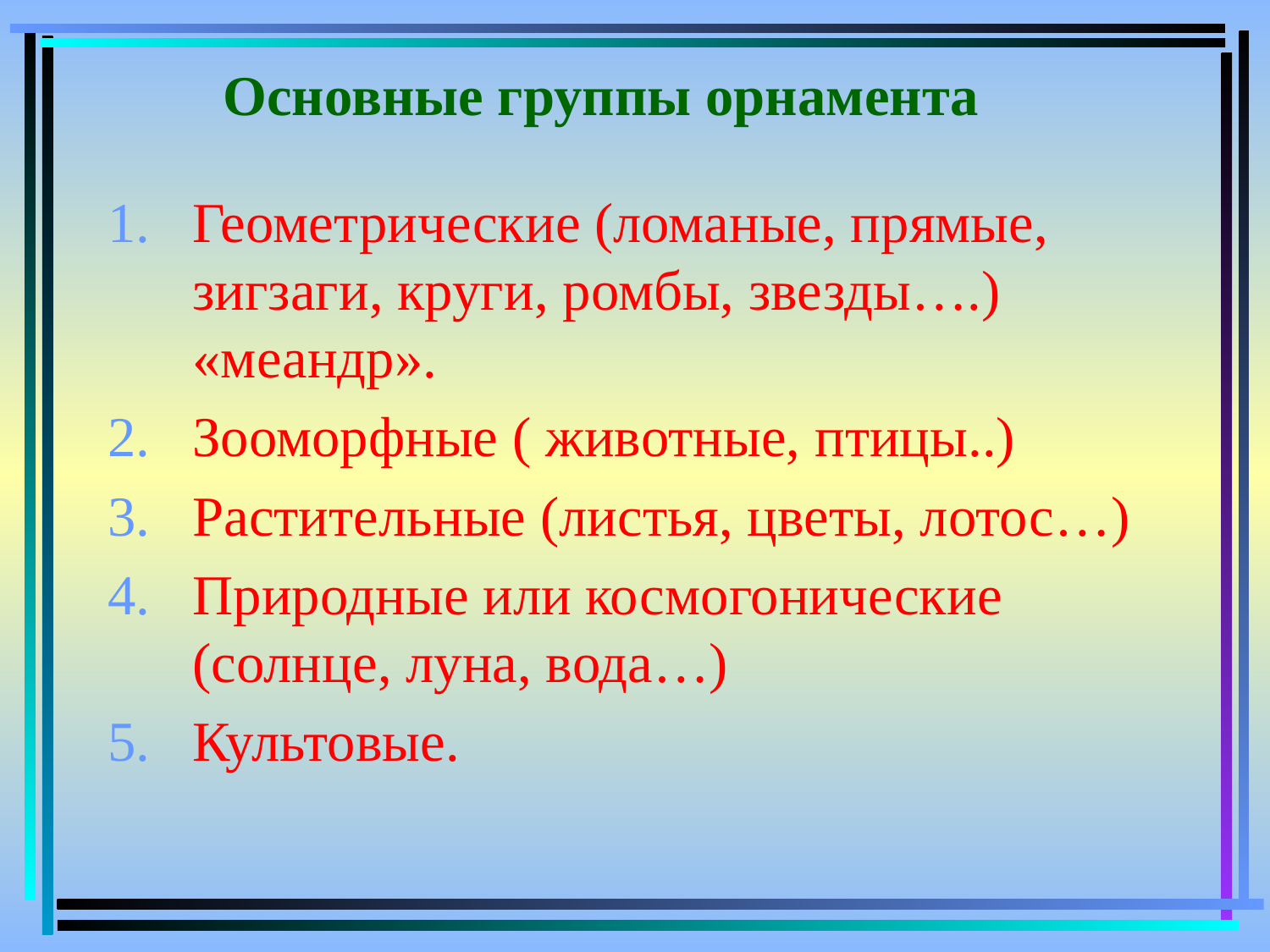

# Основные группы орнамента
Геометрические (ломаные, прямые, зигзаги, круги, ромбы, звезды….) «меандр».
Зооморфные ( животные, птицы..)
Растительные (листья, цветы, лотос…)
Природные или космогонические (солнце, луна, вода…)
Культовые.